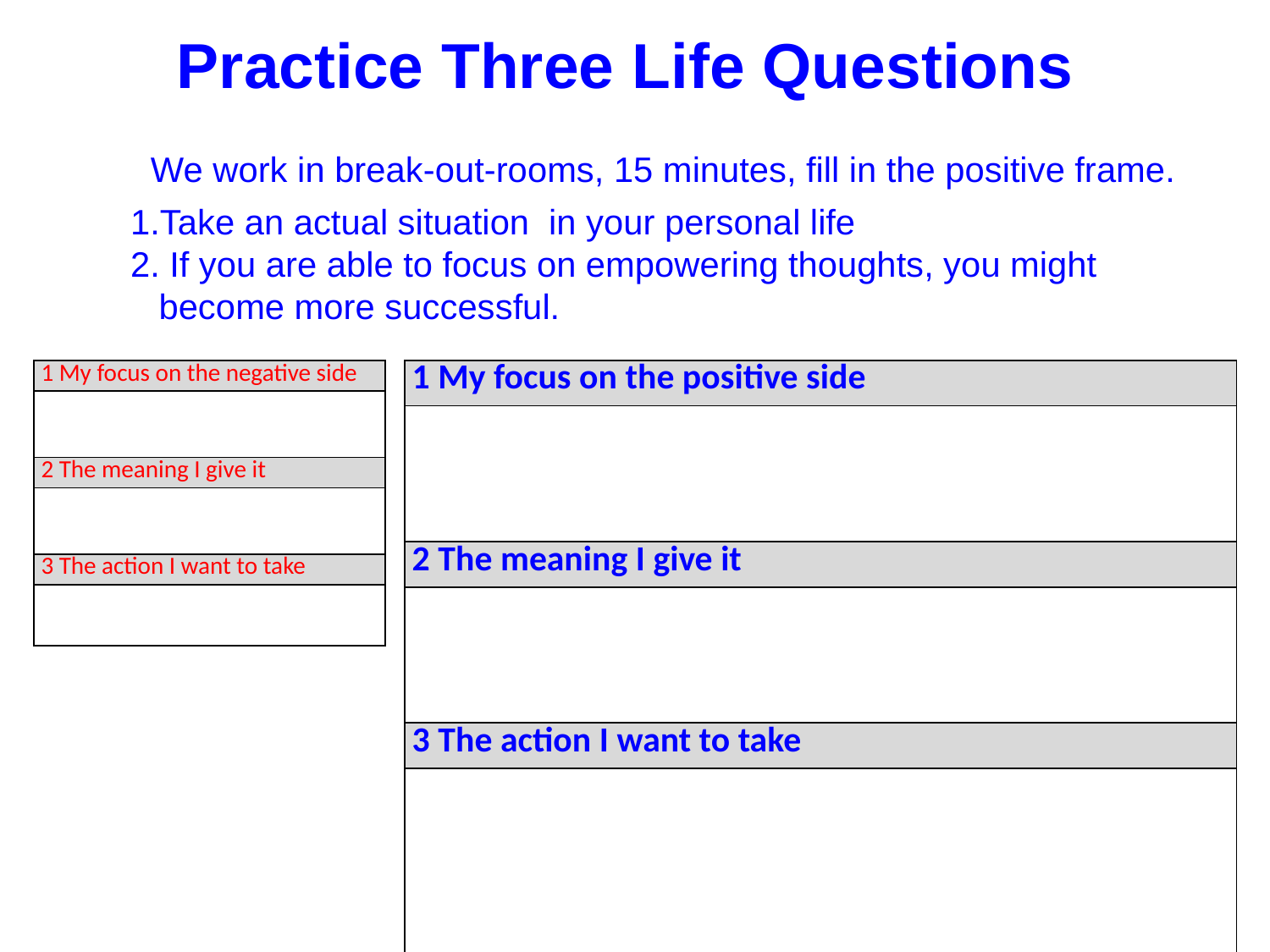

# Practice Three Life Questions
We work in break-out-rooms, 15 minutes, fill in the positive frame.
Take an actual situation  in your personal life
 If you are able to focus on empowering thoughts, you might become more successful.
| 1 My focus on the positive side |
| --- |
|  |
| 2 The meaning I give it |
|  |
| 3 The action I want to take |
|  |
| 1 My focus on the negative side |
| --- |
|  |
| 2 The meaning I give it |
|  |
| 3 The action I want to take |
|  |